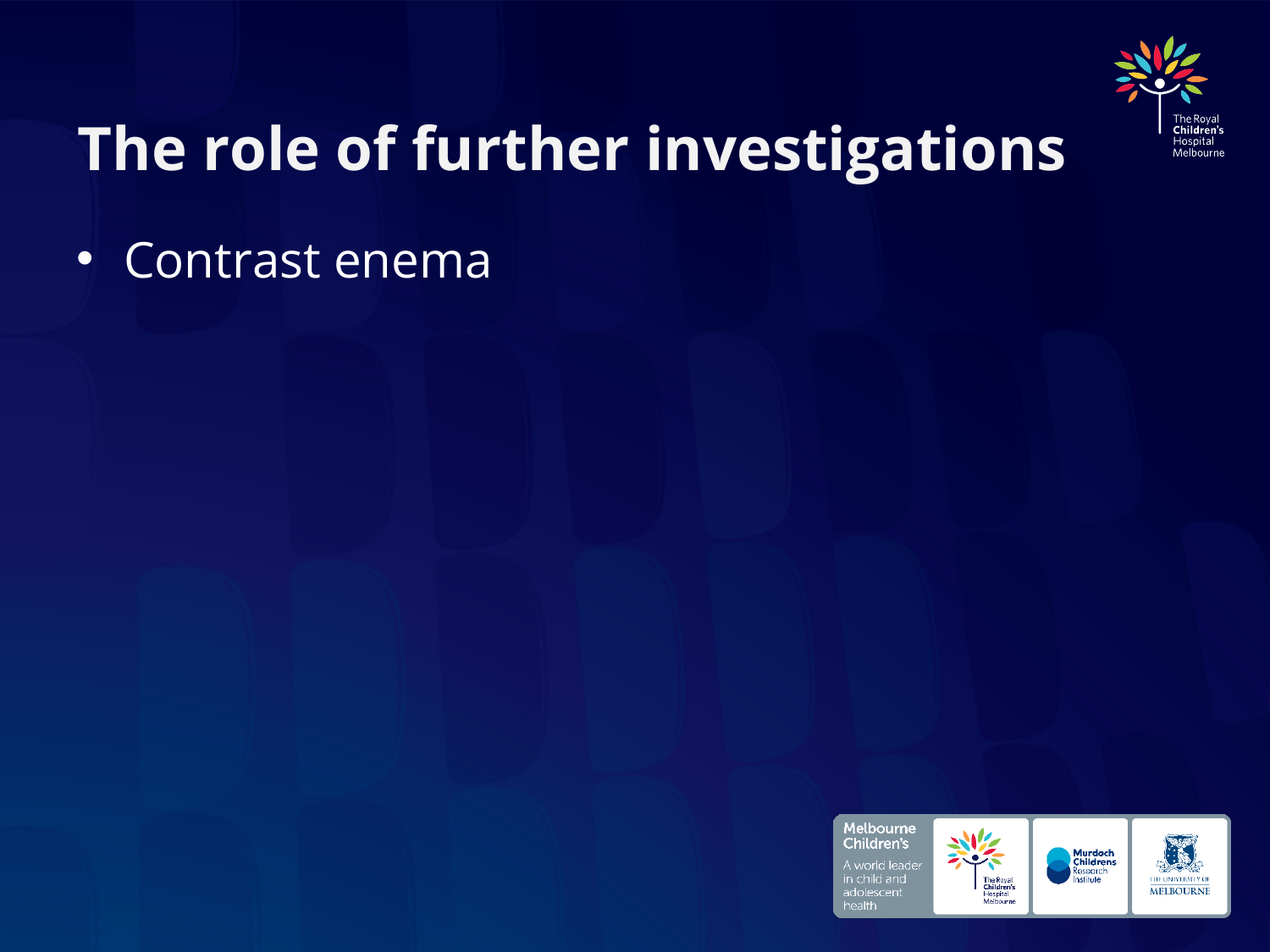

# The role of further investigations
Contrast enema